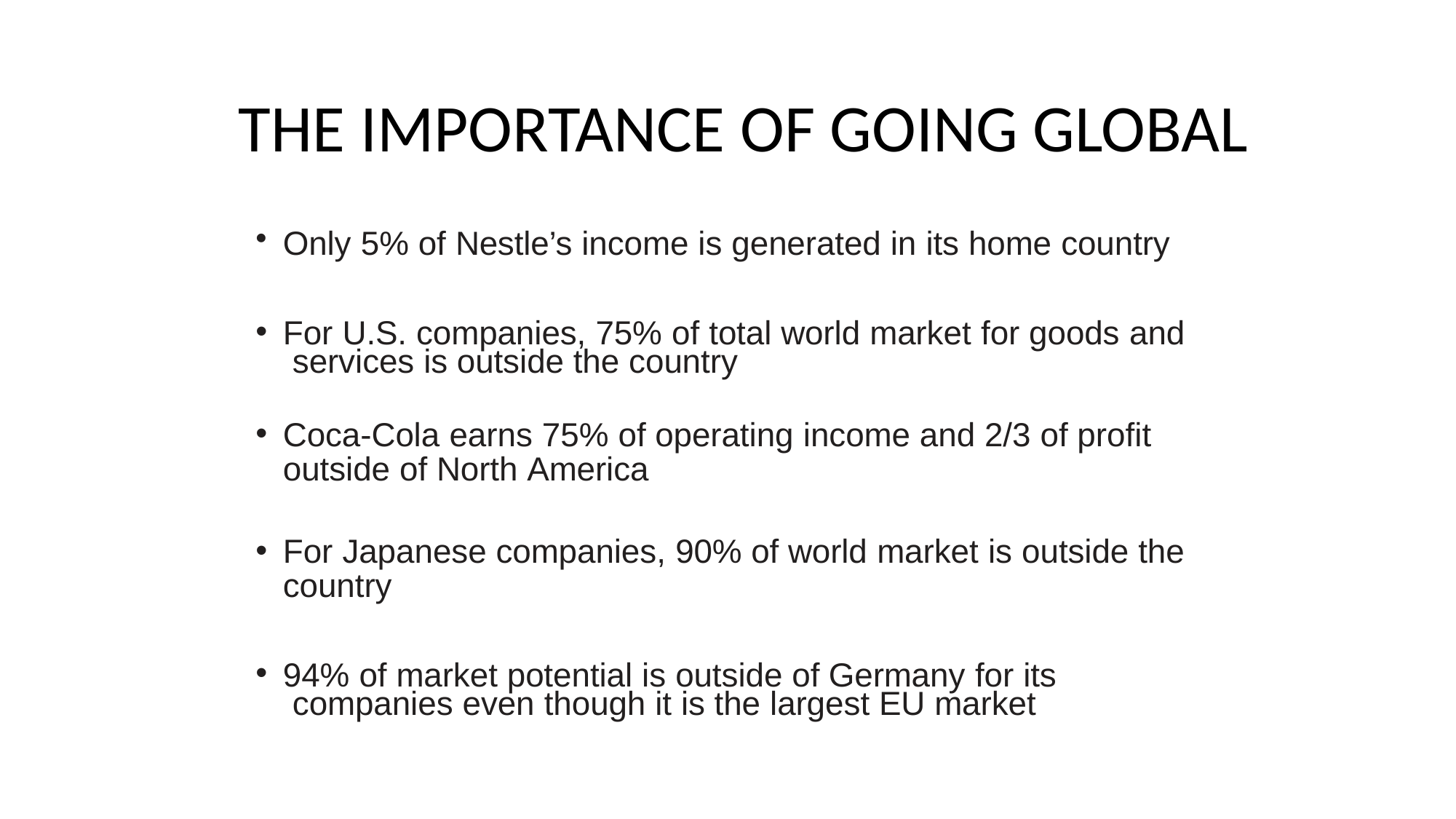

# THE IMPORTANCE OF GOING GLOBAL
Only 5% of Nestle’s income is generated in its home country

For U.S. companies, 75% of total world market for goods and  services is outside the country

Coca-Cola earns 75% of operating income and 2/3 of profit
outside of North America

For Japanese companies, 90% of world market is outside the
country

94% of market potential is outside of Germany for its  companies even though it is the largest EU market